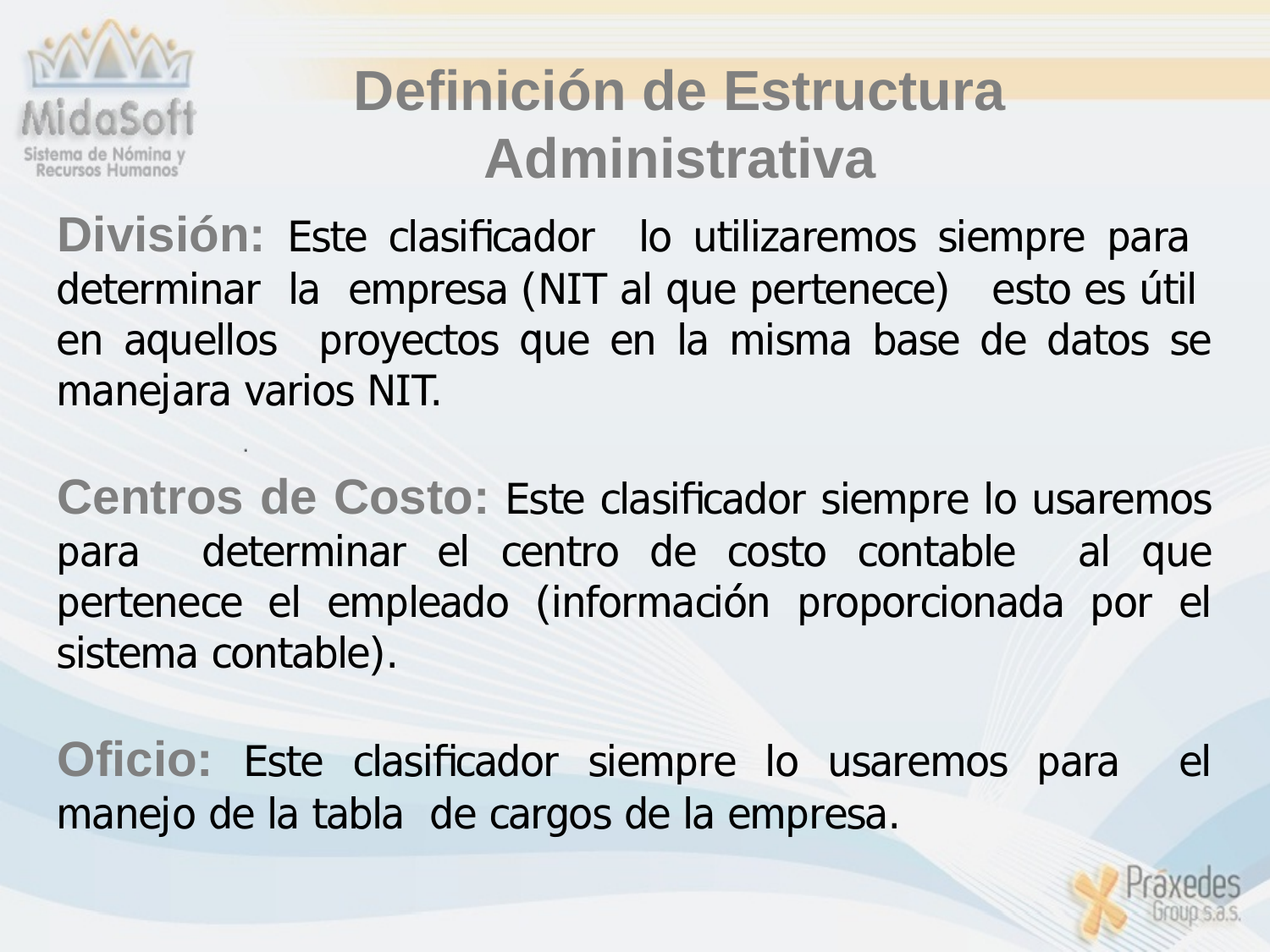

Definición de Estructura Administrativa
División: Este clasificador  lo utilizaremos siempre para  determinar  la  empresa (NIT al que pertenece)   esto es útil  en aquellos  proyectos que en la misma base de datos se manejara varios NIT.

Centros de Costo: Este clasificador siempre lo usaremos para  determinar el centro de costo contable  al que pertenece el empleado (información proporcionada por el sistema contable).

Oficio: Este clasificador siempre lo usaremos para  el manejo de la tabla  de cargos de la empresa.